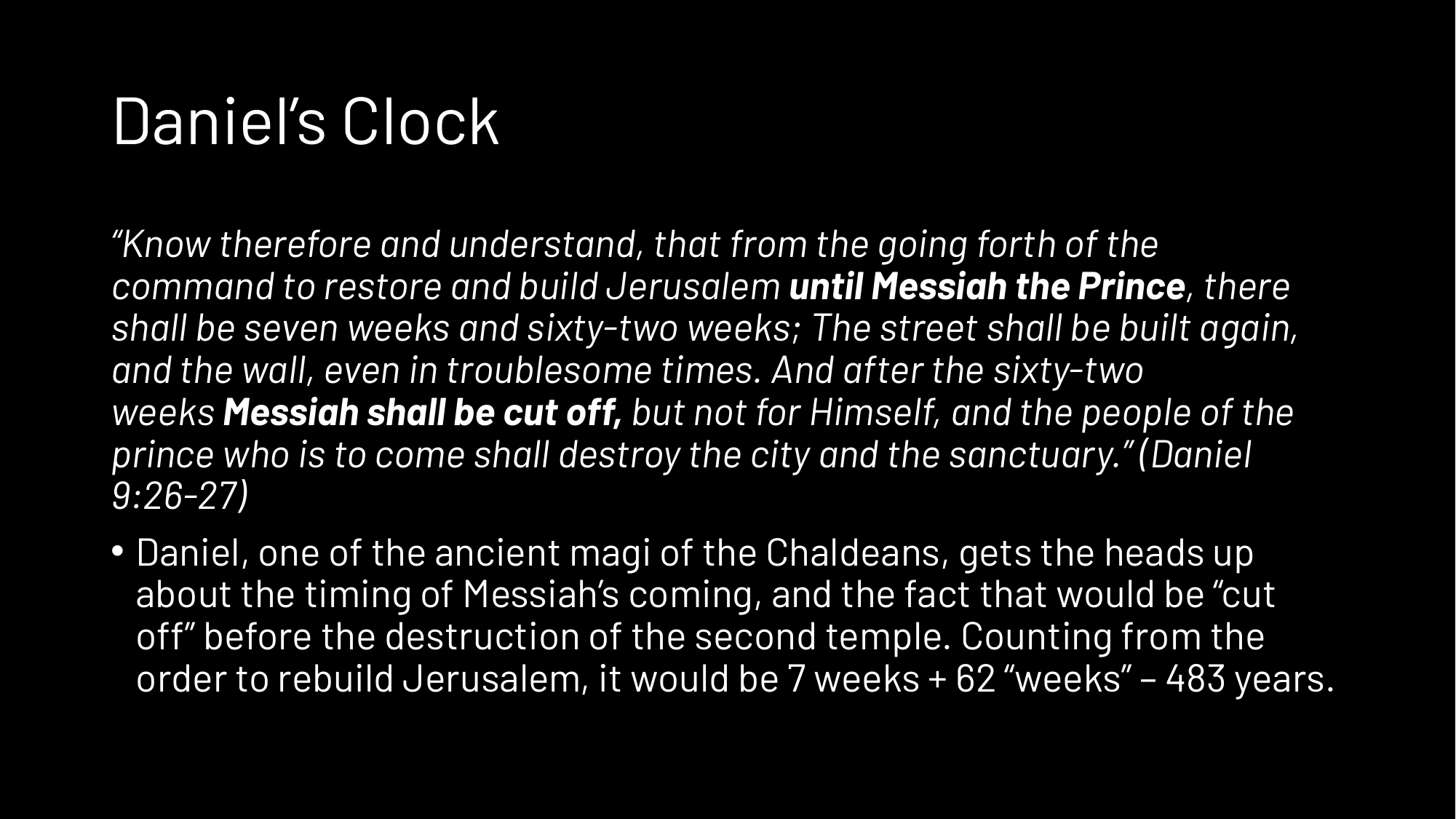

# Daniel’s Clock
“Know therefore and understand, that from the going forth of the command to restore and build Jerusalem until Messiah the Prince, there shall be seven weeks and sixty-two weeks; The street shall be built again, and the wall, even in troublesome times. And after the sixty-two weeks Messiah shall be cut off, but not for Himself, and the people of the prince who is to come shall destroy the city and the sanctuary.” (Daniel 9:26-27)
Daniel, one of the ancient magi of the Chaldeans, gets the heads up about the timing of Messiah’s coming, and the fact that would be “cut off” before the destruction of the second temple. Counting from the order to rebuild Jerusalem, it would be 7 weeks + 62 “weeks” – 483 years.